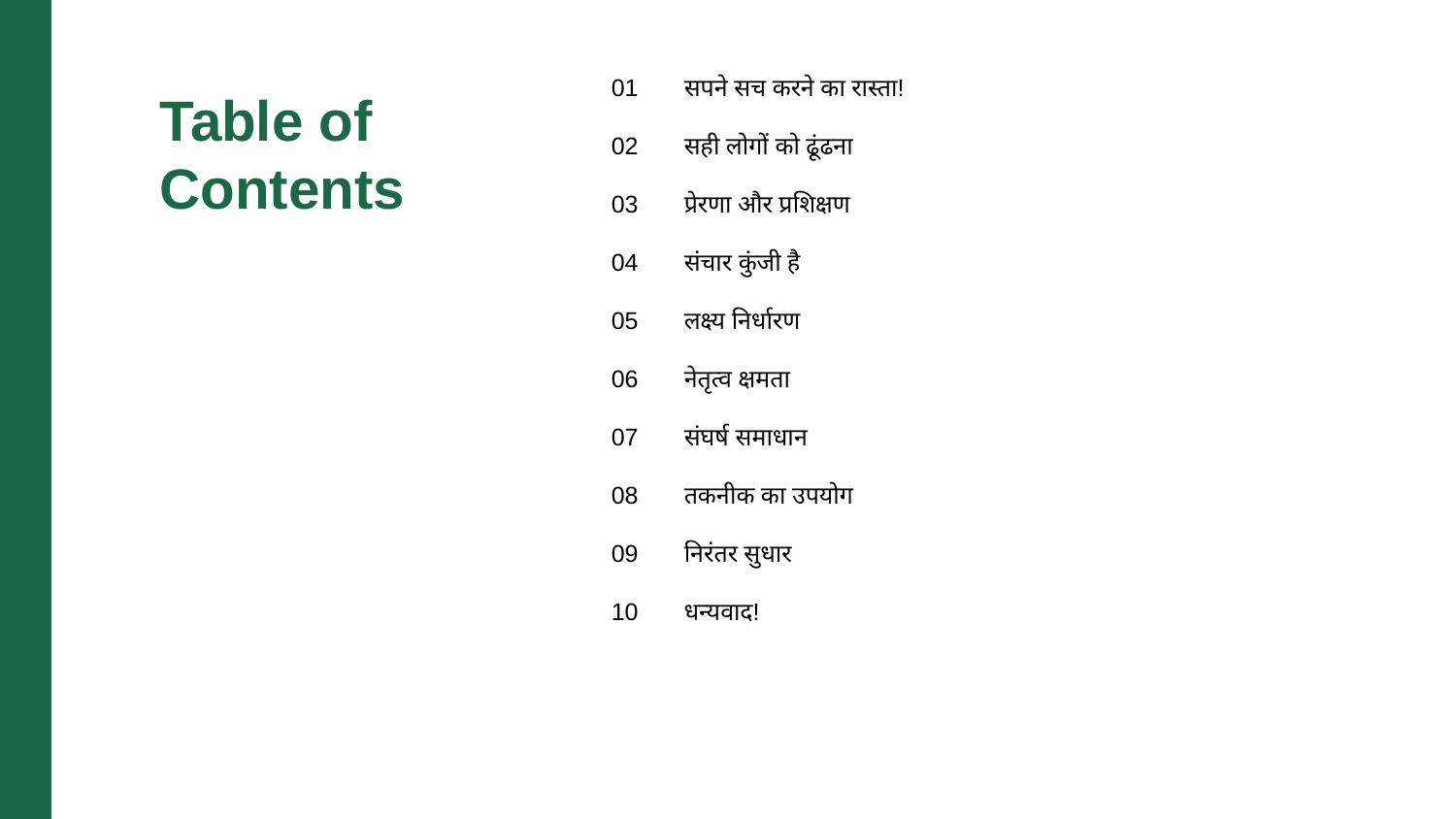

01
सपने सच करने का रास्ता!
Table of Contents
02
सही लोगों को ढूंढना
03
प्रेरणा और प्रशिक्षण
04
संचार कुंजी है
05
लक्ष्य निर्धारण
06
नेतृत्व क्षमता
07
संघर्ष समाधान
08
तकनीक का उपयोग
09
निरंतर सुधार
10
धन्यवाद!